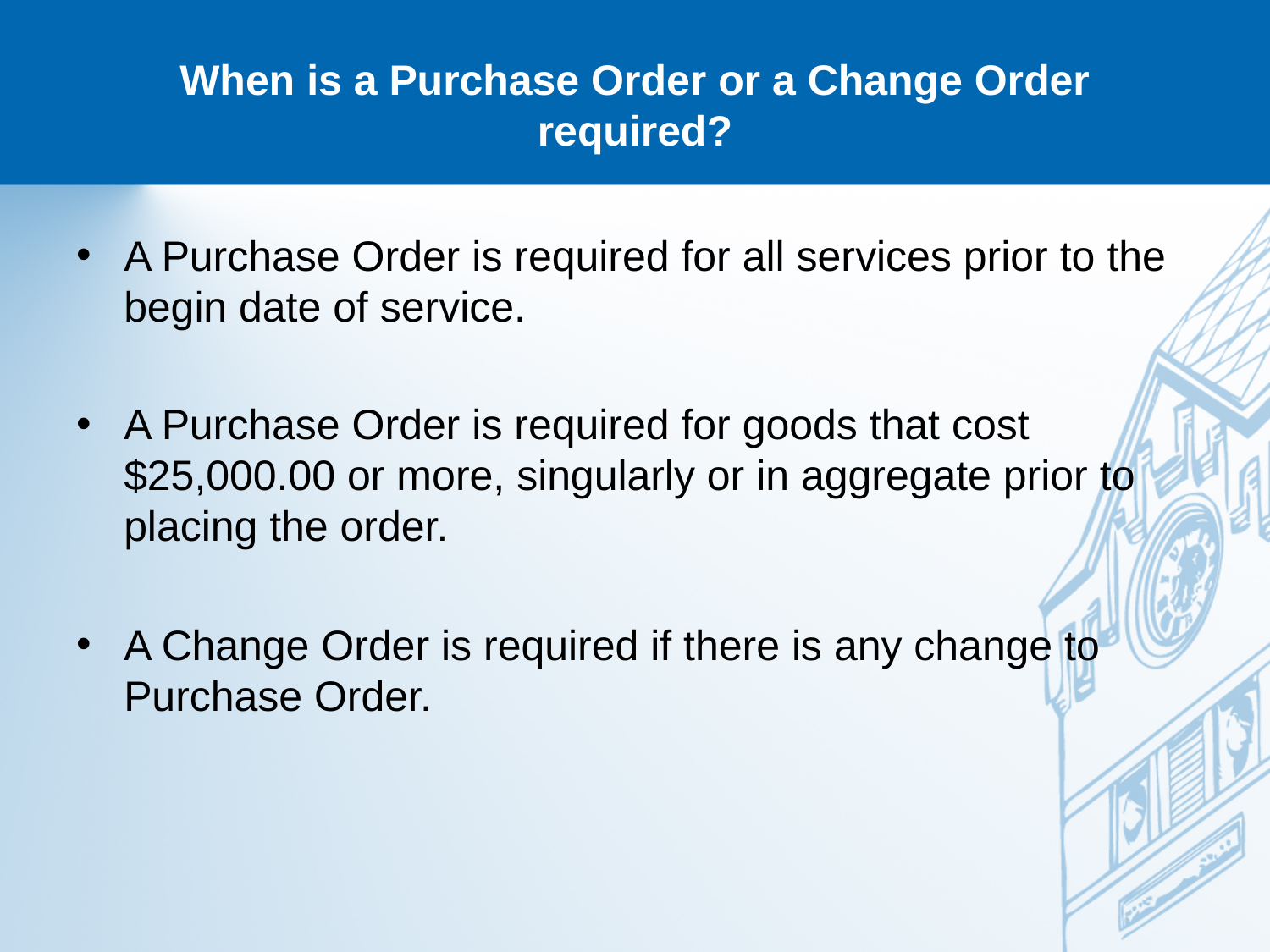

# When is a Purchase Order or a Change Order required?
A Purchase Order is required for all services prior to the begin date of service.

A Purchase Order is required for goods that cost $25,000.00 or more, singularly or in aggregate prior to placing the order.

A Change Order is required if there is any change to Purchase Order.